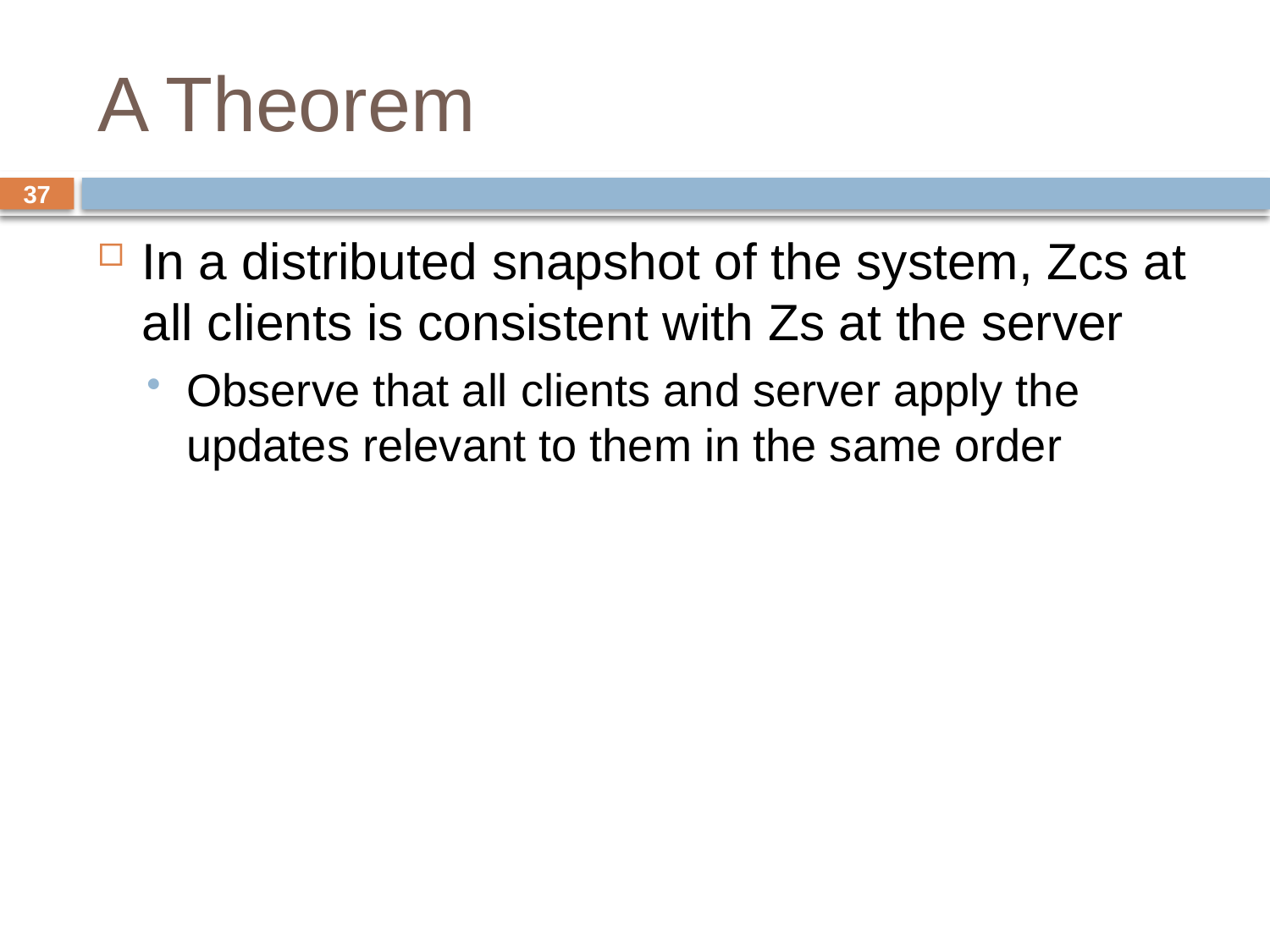

# A Theorem
37
In a distributed snapshot of the system, Zcs at all clients is consistent with Zs at the server
Observe that all clients and server apply the updates relevant to them in the same order